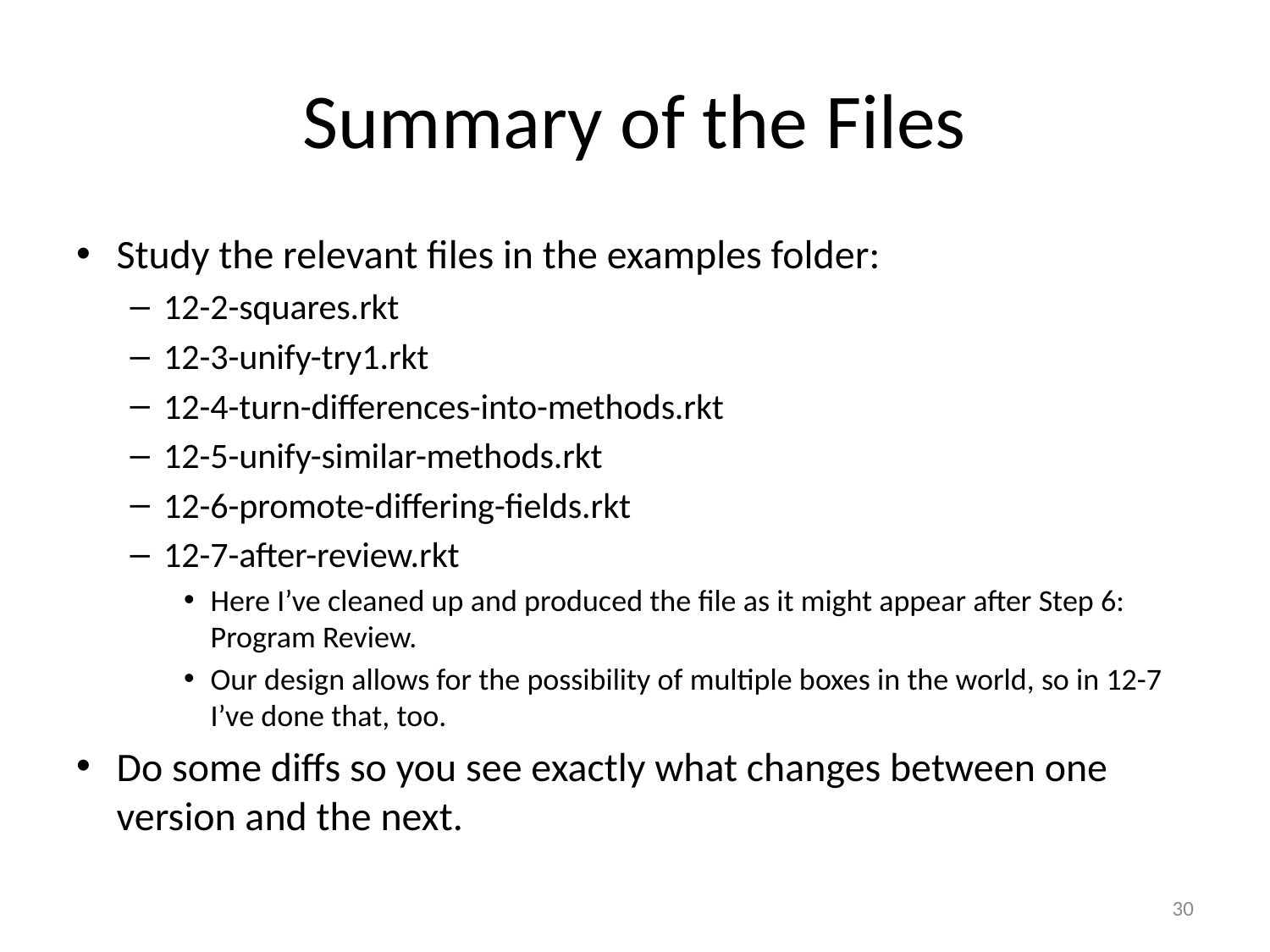

# Summary of the Files
Study the relevant files in the examples folder:
12-2-squares.rkt
12-3-unify-try1.rkt
12-4-turn-differences-into-methods.rkt
12-5-unify-similar-methods.rkt
12-6-promote-differing-fields.rkt
12-7-after-review.rkt
Here I’ve cleaned up and produced the file as it might appear after Step 6: Program Review.
Our design allows for the possibility of multiple boxes in the world, so in 12-7 I’ve done that, too.
Do some diffs so you see exactly what changes between one version and the next.
30